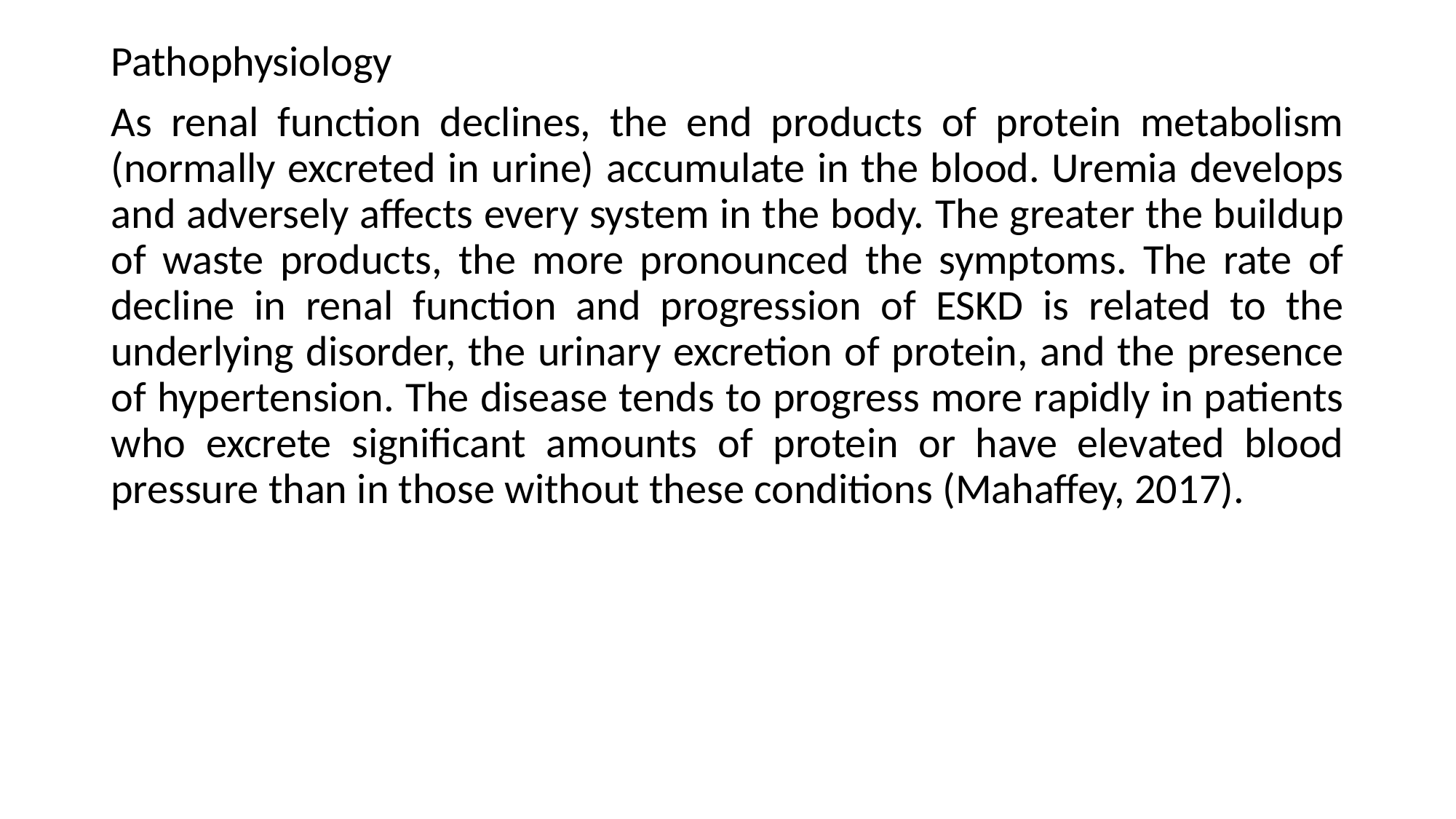

Pathophysiology
As renal function declines, the end products of protein metabolism (normally excreted in urine) accumulate in the blood. Uremia develops and adversely affects every system in the body. The greater the buildup of waste products, the more pronounced the symptoms. The rate of decline in renal function and progression of ESKD is related to the underlying disorder, the urinary excretion of protein, and the presence of hypertension. The disease tends to progress more rapidly in patients who excrete significant amounts of protein or have elevated blood pressure than in those without these conditions (Mahaffey, 2017).